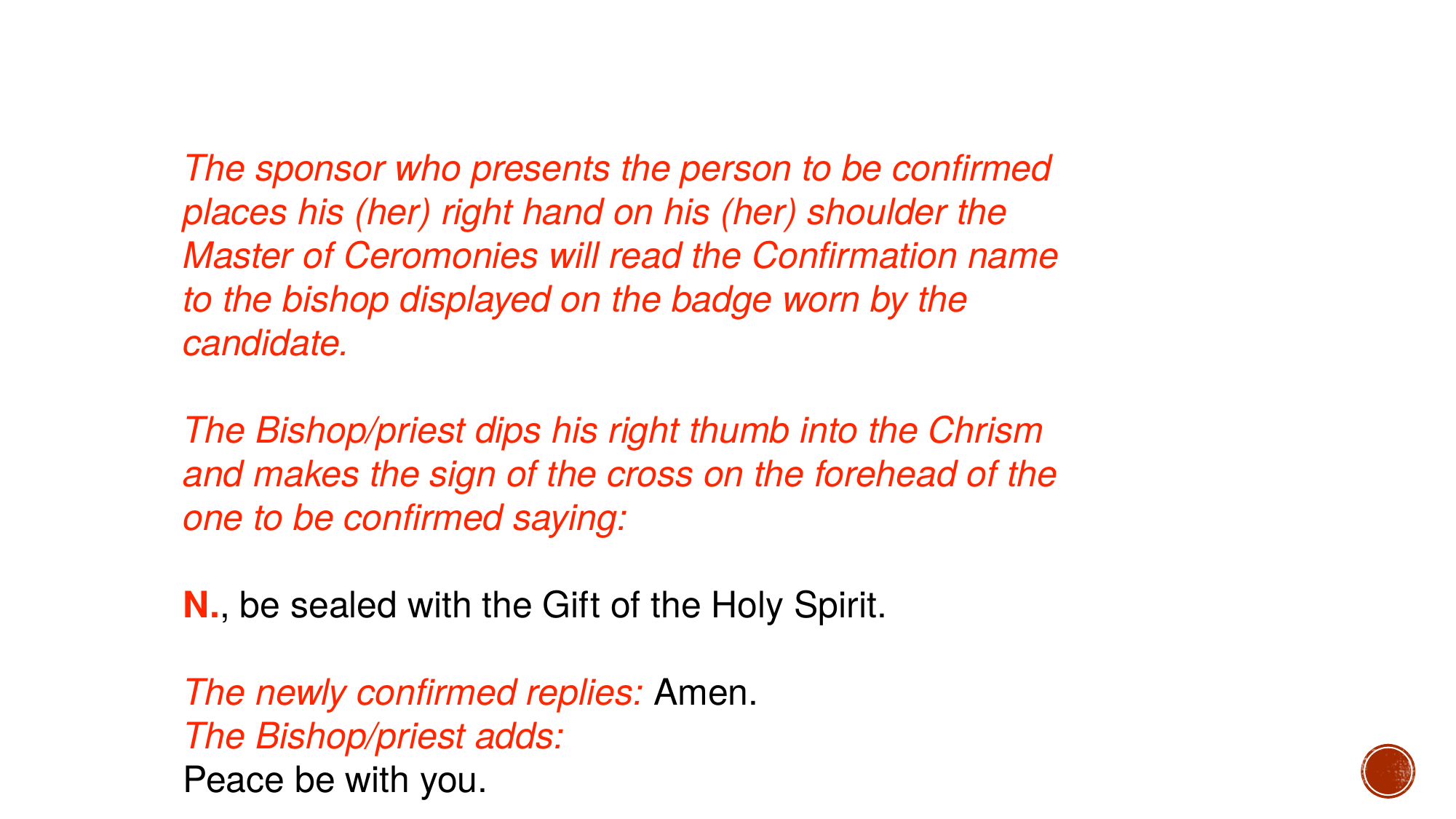

The sponsor who presents the person to be confirmed places his (her) right hand on his (her) shoulder the Master of Ceromonies will read the Confirmation name to the bishop displayed on the badge worn by the candidate.

The Bishop/priest dips his right thumb into the Chrism and makes the sign of the cross on the forehead of the one to be confirmed saying:

N., be sealed with the Gift of the Holy Spirit.

The newly confirmed replies: Amen.
The Bishop/priest adds:
Peace be with you.

The newly confirmed: And with your spirit.